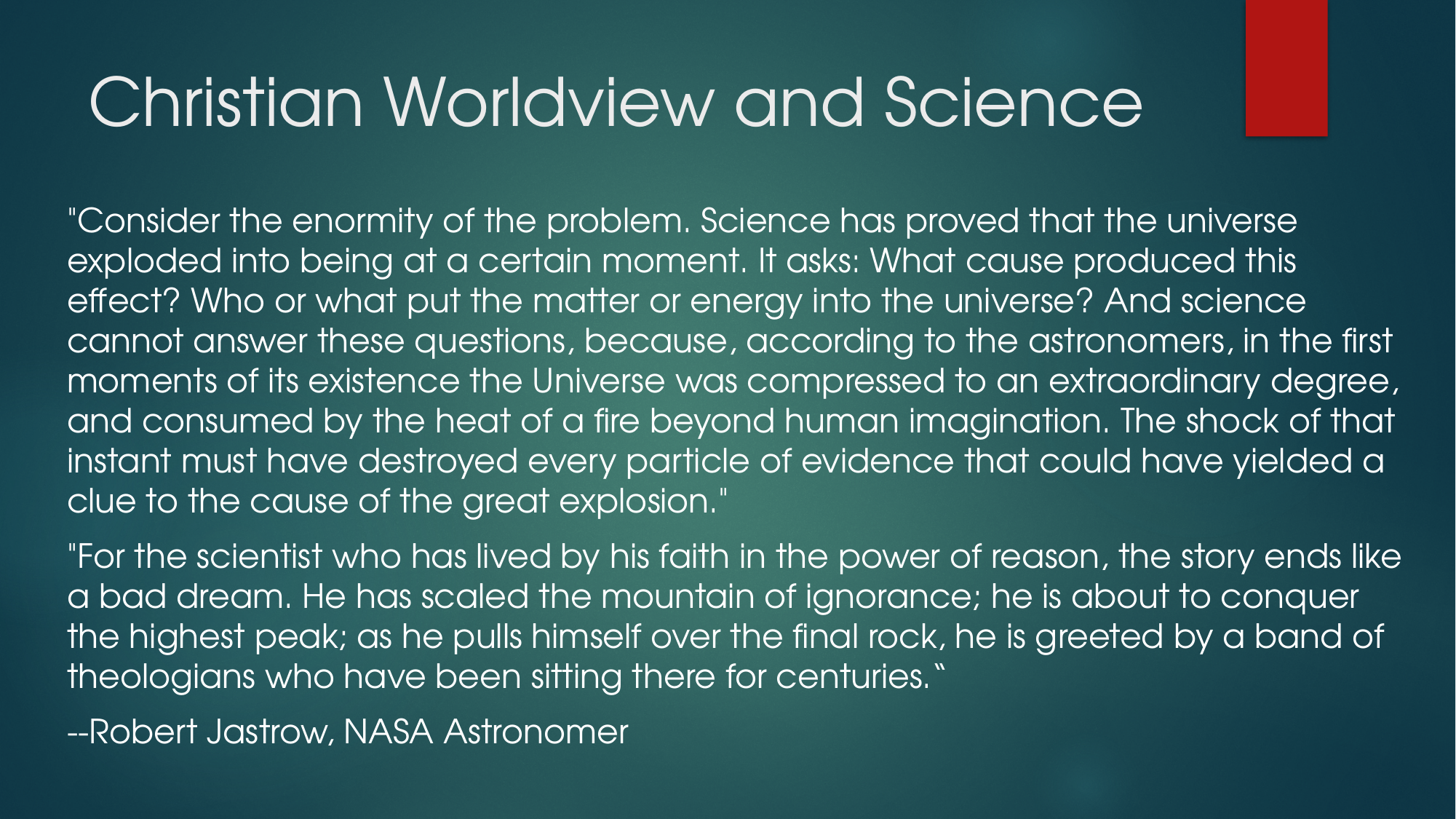

# Christian Worldview and Science
"Consider the enormity of the problem. Science has proved that the universe exploded into being at a certain moment. It asks: What cause produced this effect? Who or what put the matter or energy into the universe? And science cannot answer these questions, because, according to the astronomers, in the first moments of its existence the Universe was compressed to an extraordinary degree, and consumed by the heat of a fire beyond human imagination. The shock of that instant must have destroyed every particle of evidence that could have yielded a clue to the cause of the great explosion."
"For the scientist who has lived by his faith in the power of reason, the story ends like a bad dream. He has scaled the mountain of ignorance; he is about to conquer the highest peak; as he pulls himself over the final rock, he is greeted by a band of theologians who have been sitting there for centuries.“
--Robert Jastrow, NASA Astronomer